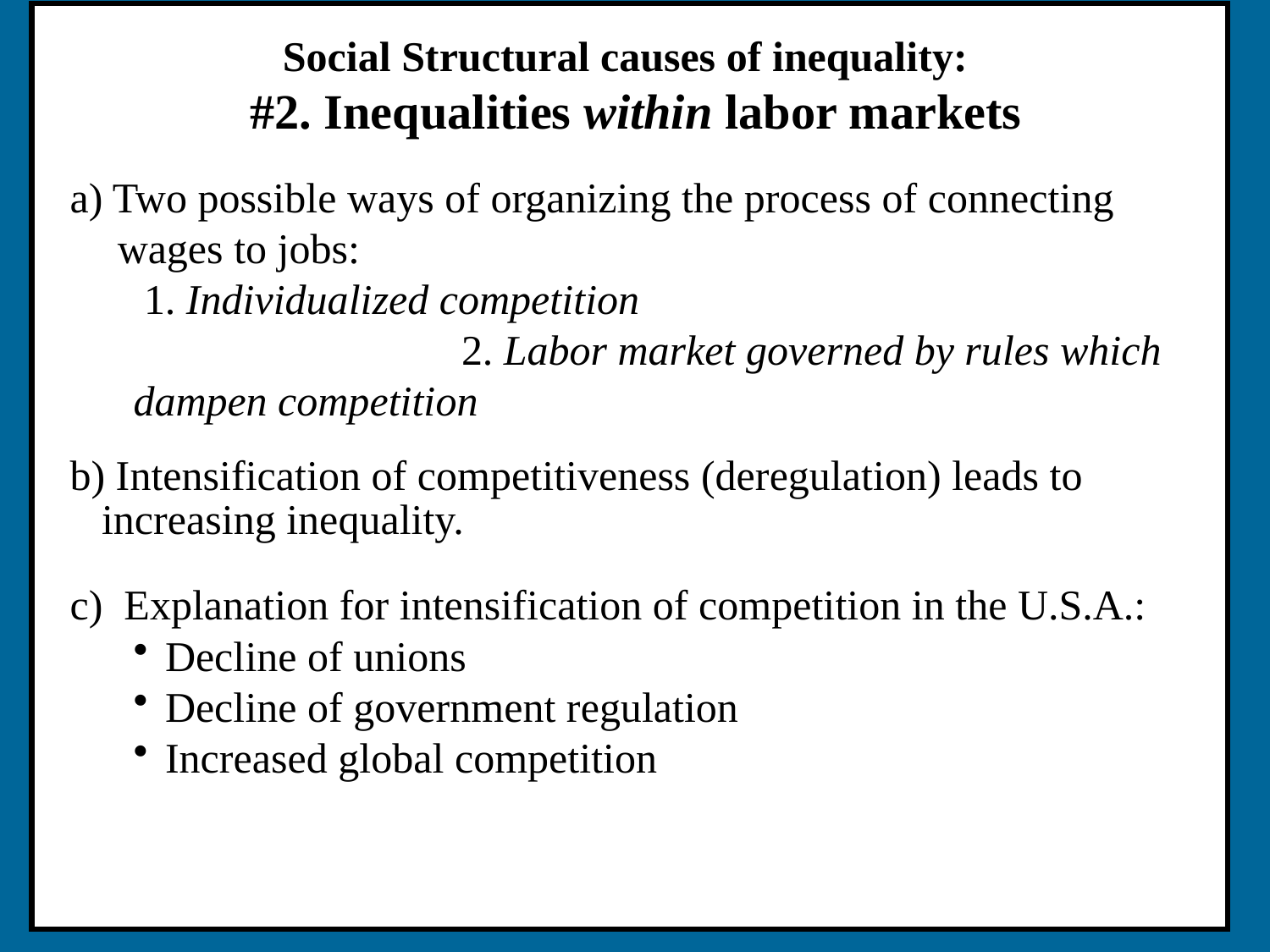

Social Structural causes of inequality:
#2. Inequalities within labor markets
a) Two possible ways of organizing the process of connecting wages to jobs:
   	 1. Individualized competition
			       2. Labor market governed by rules which dampen competition
b) Intensification of competitiveness (deregulation) leads to increasing inequality.

c)  Explanation for intensification of competition in the U.S.A.:
Decline of unions
Decline of government regulation
Increased global competition
d)  Technological change